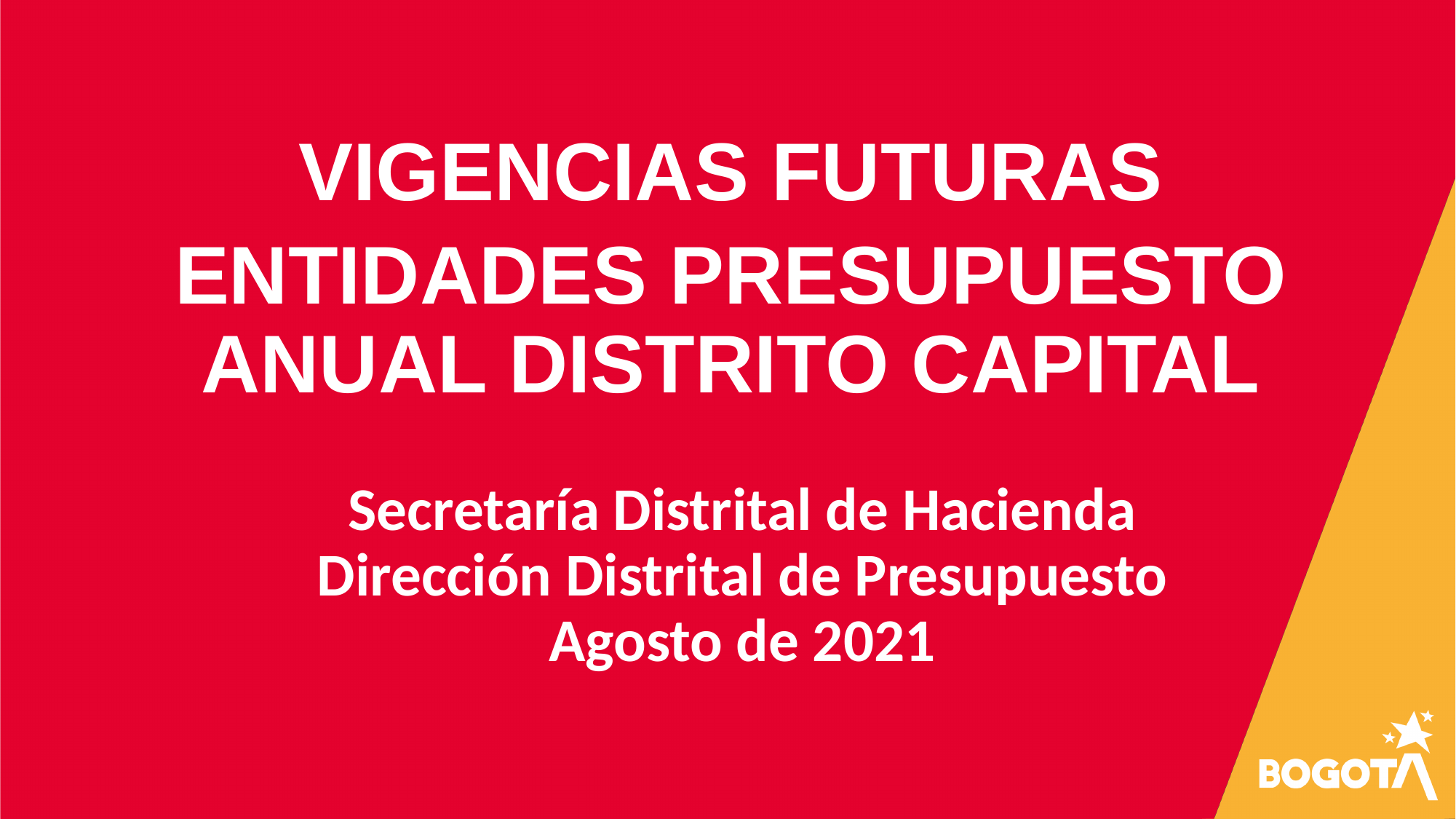

VIGENCIAS FUTURAS
ENTIDADES PRESUPUESTO ANUAL DISTRITO CAPITAL
Secretaría Distrital de Hacienda
Dirección Distrital de Presupuesto
Agosto de 2021